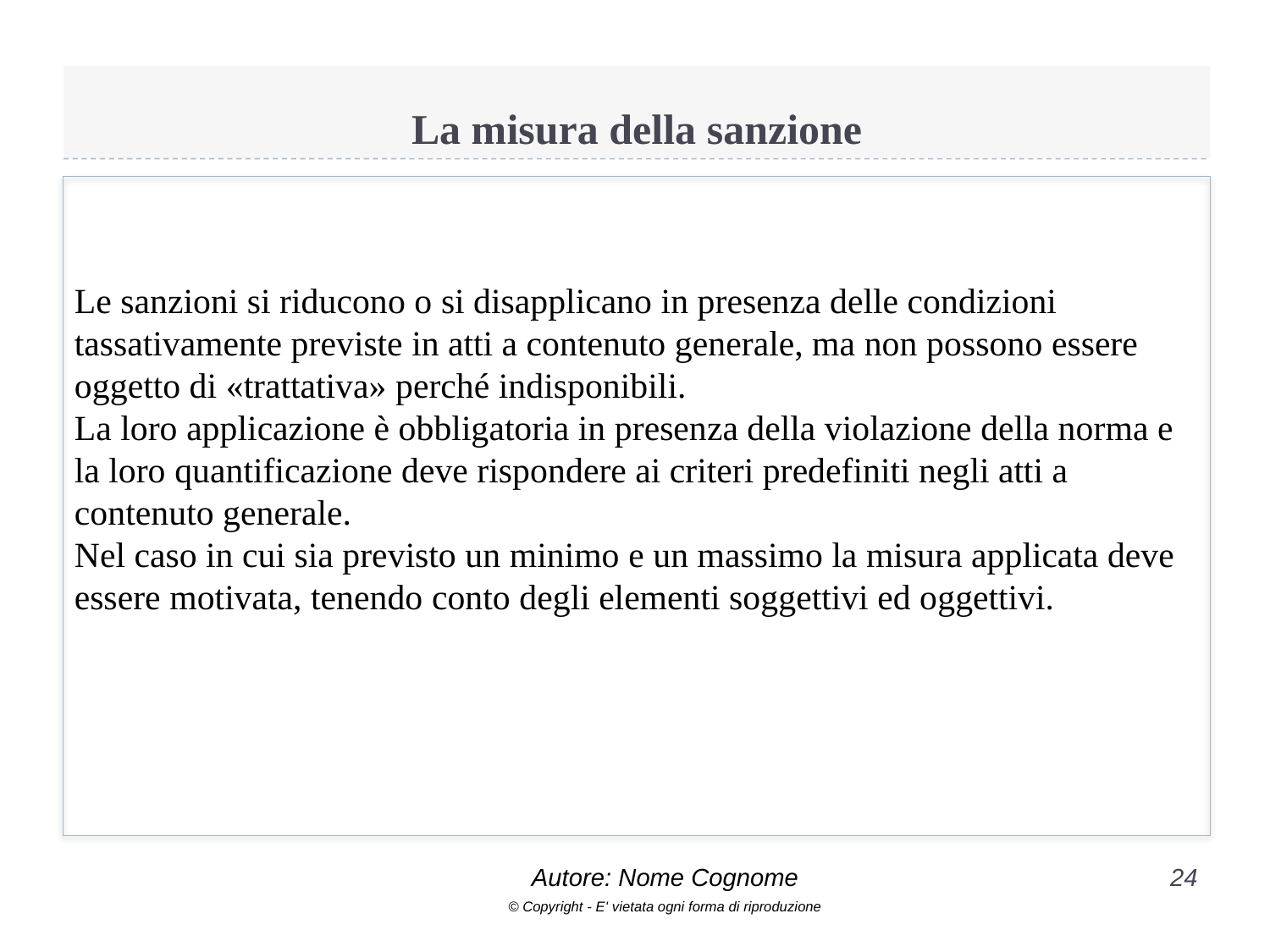

# La misura della sanzione

Le sanzioni si riducono o si disapplicano in presenza delle condizioni tassativamente previste in atti a contenuto generale, ma non possono essere oggetto di «trattativa» perché indisponibili.
La loro applicazione è obbligatoria in presenza della violazione della norma e la loro quantificazione deve rispondere ai criteri predefiniti negli atti a contenuto generale.
Nel caso in cui sia previsto un minimo e un massimo la misura applicata deve essere motivata, tenendo conto degli elementi soggettivi ed oggettivi.